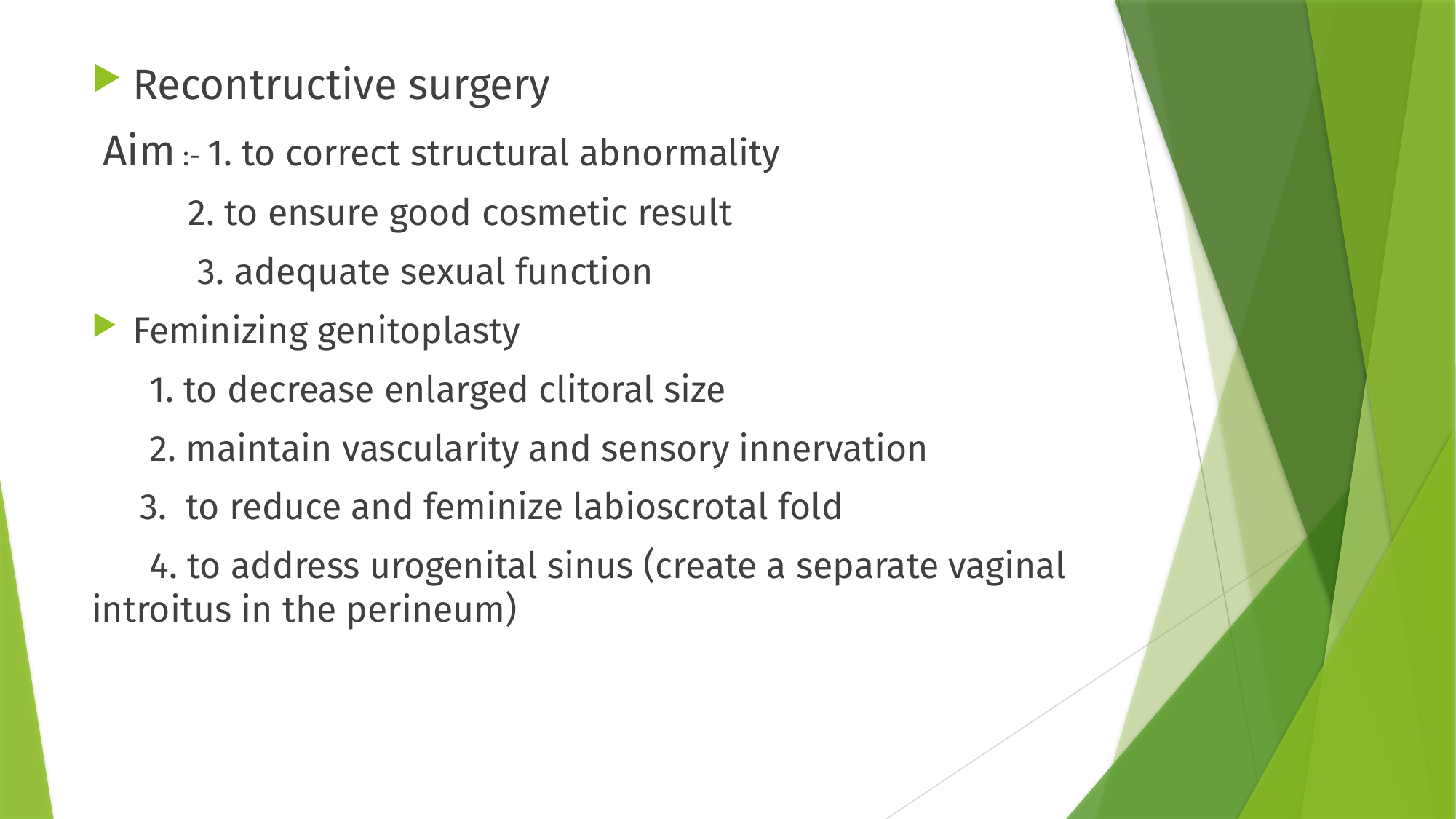

Recontructive surgery
 Aim :- 1. to correct structural abnormality
          2. to ensure good cosmetic result
           3. adequate sexual function
Feminizing genitoplasty
      1. to decrease enlarged clitoral size
      2. maintain vascularity and sensory innervation
     3.  to reduce and feminize labioscrotal fold
      4. to address urogenital sinus (create a separate vaginal introitus in the perineum)